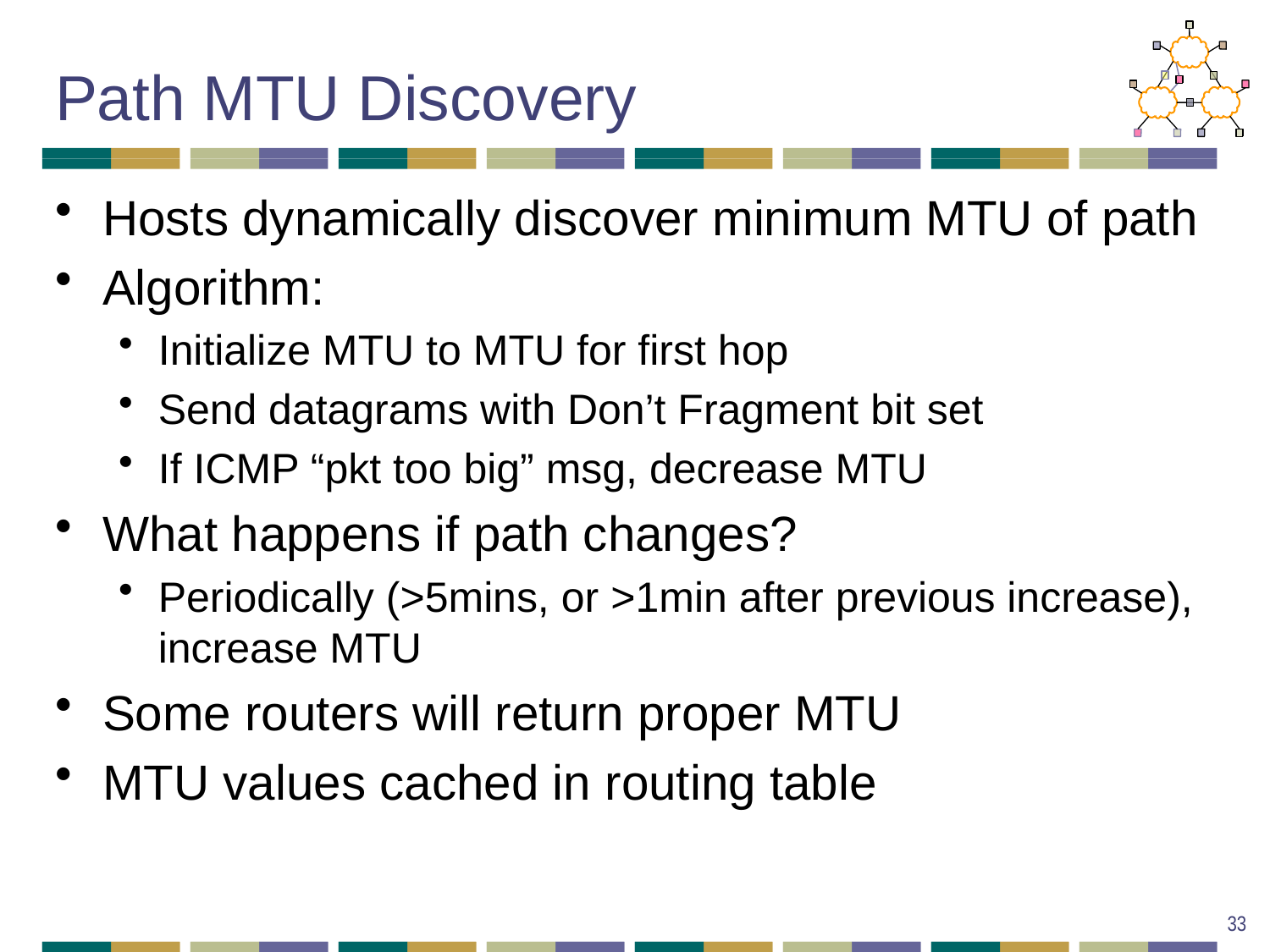

# Path MTU Discovery
Hosts dynamically discover minimum MTU of path
Algorithm:
Initialize MTU to MTU for first hop
Send datagrams with Don’t Fragment bit set
If ICMP “pkt too big” msg, decrease MTU
What happens if path changes?
Periodically (>5mins, or >1min after previous increase), increase MTU
Some routers will return proper MTU
MTU values cached in routing table
33